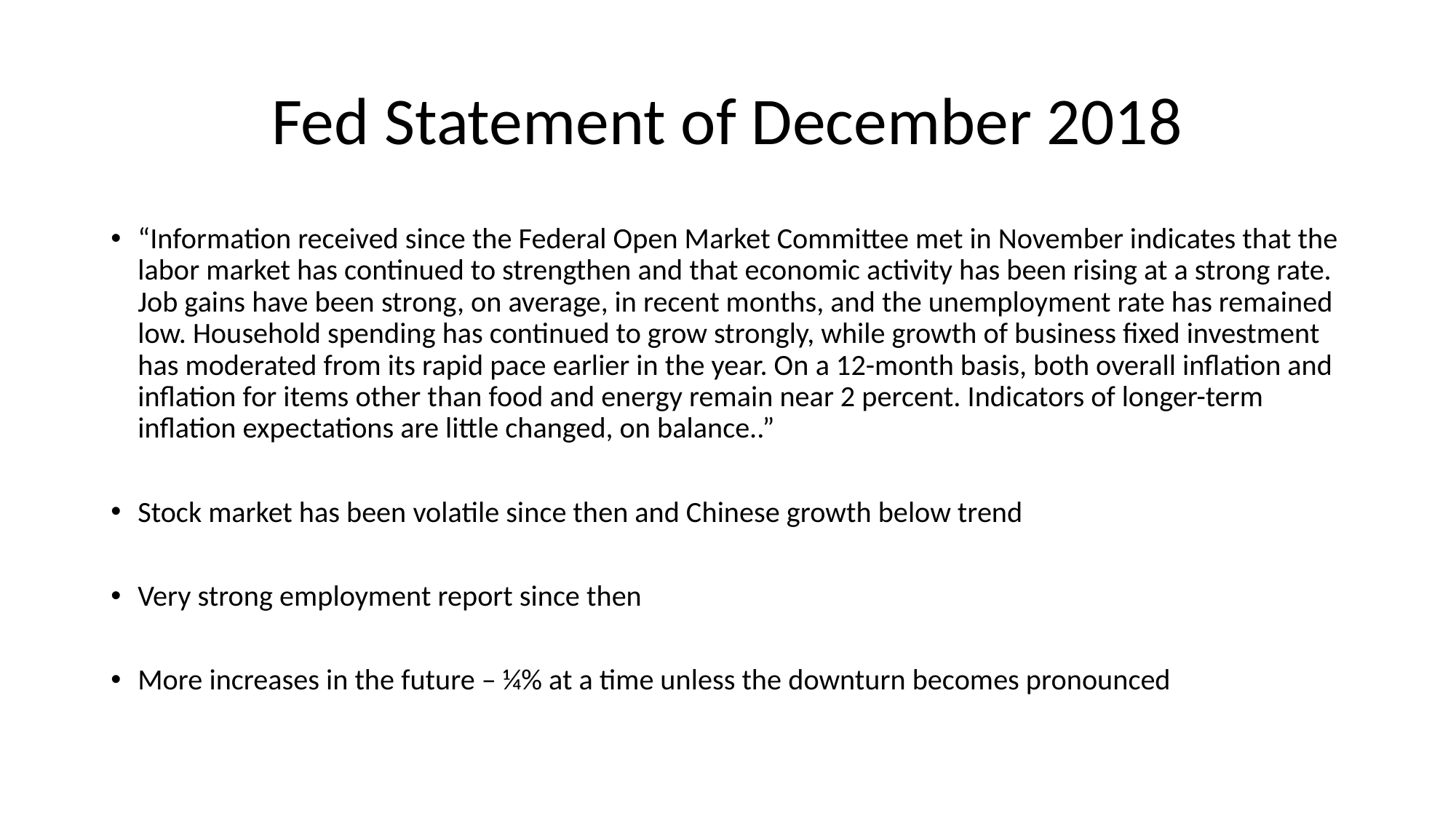

# Fed Statement of December 2018
“Information received since the Federal Open Market Committee met in November indicates that the labor market has continued to strengthen and that economic activity has been rising at a strong rate. Job gains have been strong, on average, in recent months, and the unemployment rate has remained low. Household spending has continued to grow strongly, while growth of business fixed investment has moderated from its rapid pace earlier in the year. On a 12-month basis, both overall inflation and inflation for items other than food and energy remain near 2 percent. Indicators of longer-term inflation expectations are little changed, on balance..”

Stock market has been volatile since then and Chinese growth below trend

Very strong employment report since then

More increases in the future – ¼% at a time unless the downturn becomes pronounced